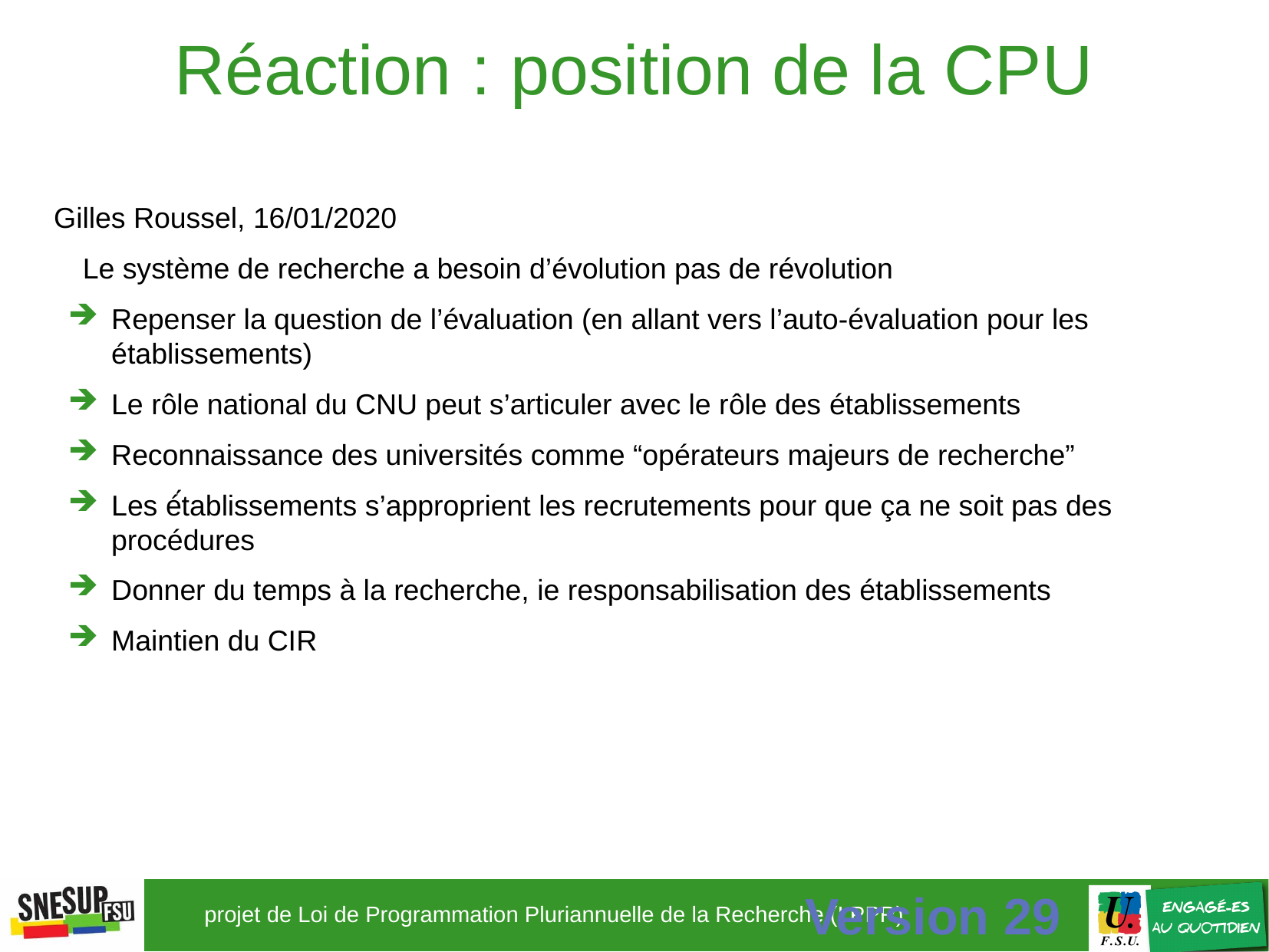

Réaction : position de la CPU
Gilles Roussel, 16/01/2020
Le système de recherche a besoin d’évolution pas de révolution
Repenser la question de l’évaluation (en allant vers l’auto-évaluation pour les établissements)
Le rôle national du CNU peut s’articuler avec le rôle des établissements
Reconnaissance des universités comme “opérateurs majeurs de recherche”
Les é́tablissements s’approprient les recrutements pour que ça ne soit pas des procédures
Donner du temps à la recherche, ie responsabilisation des établissements
Maintien du CIR
Version 29